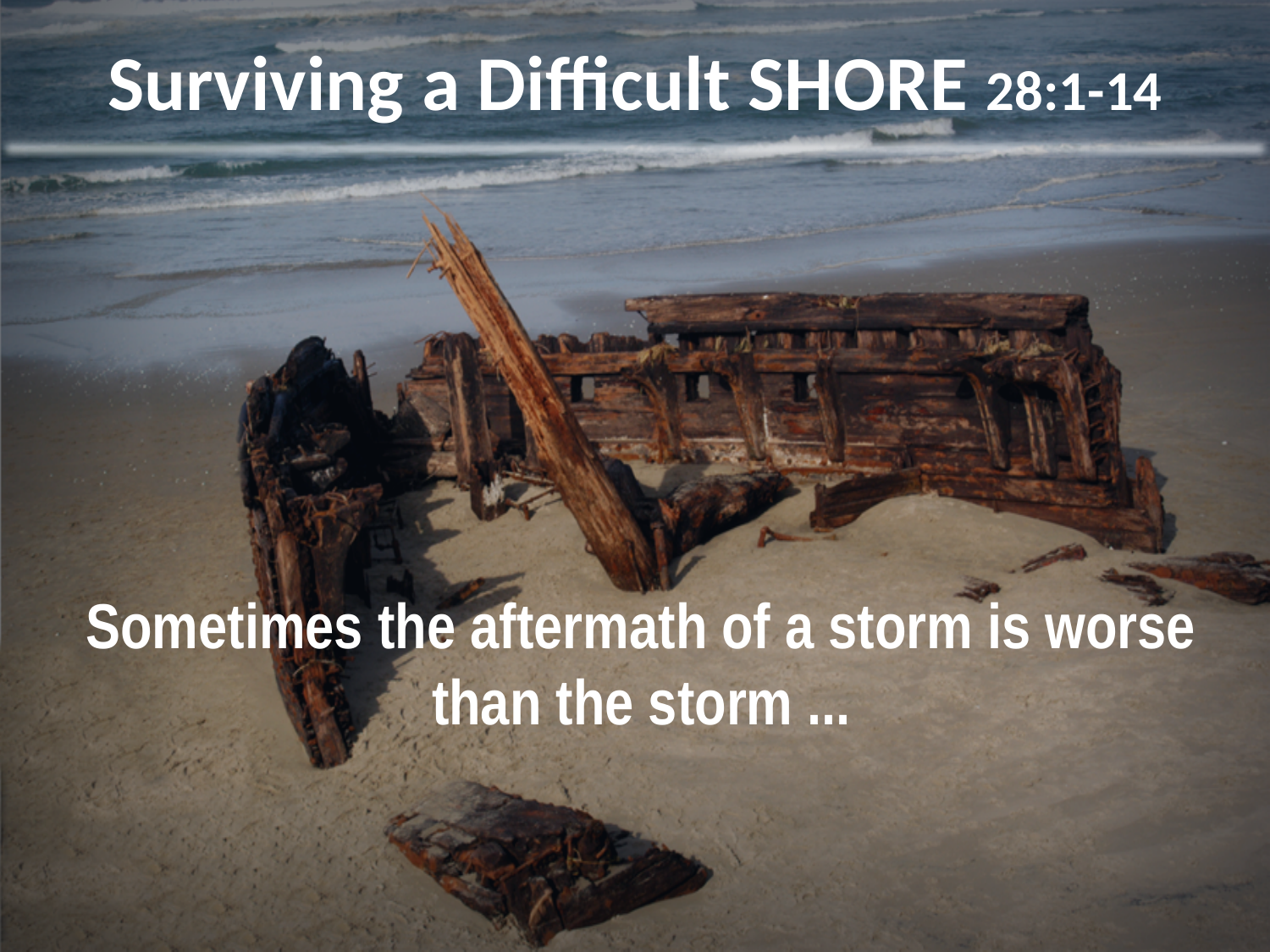

# Surviving a Difficult SHORE 28:1-14
Sometimes the aftermath of a storm is worse than the storm ...